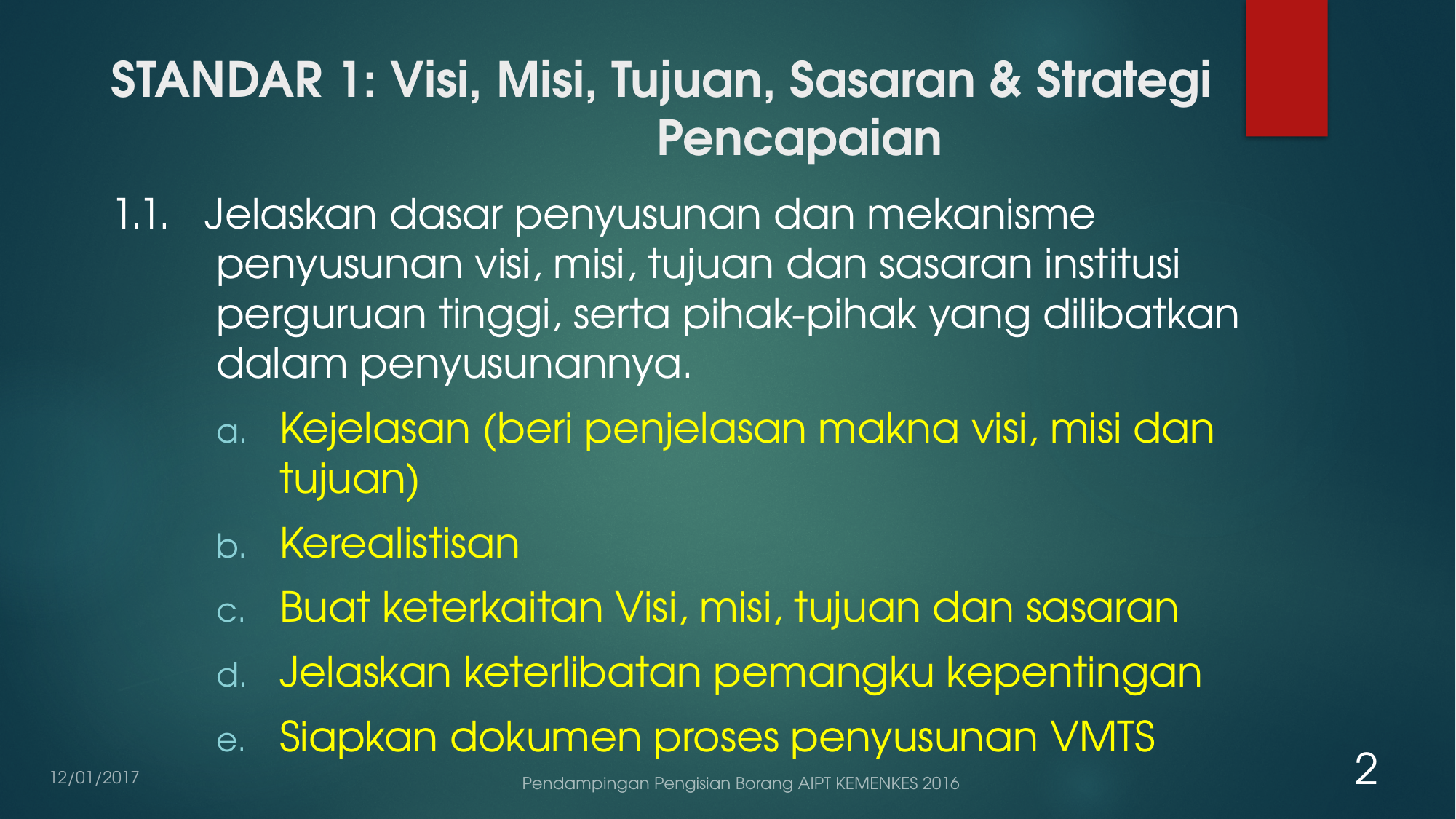

# STANDAR 1: Visi, Misi, Tujuan, Sasaran & Strategi Pencapaian
1.1.   Jelaskan dasar penyusunan dan mekanisme penyusunan visi, misi, tujuan dan sasaran institusi perguruan tinggi, serta pihak-pihak yang dilibatkan dalam penyusunannya.
Kejelasan (beri penjelasan makna visi, misi dan tujuan)
Kerealistisan
Buat keterkaitan Visi, misi, tujuan dan sasaran
Jelaskan keterlibatan pemangku kepentingan
Siapkan dokumen proses penyusunan VMTS
2
12/01/2017
Pendampingan Pengisian Borang AIPT KEMENKES 2016